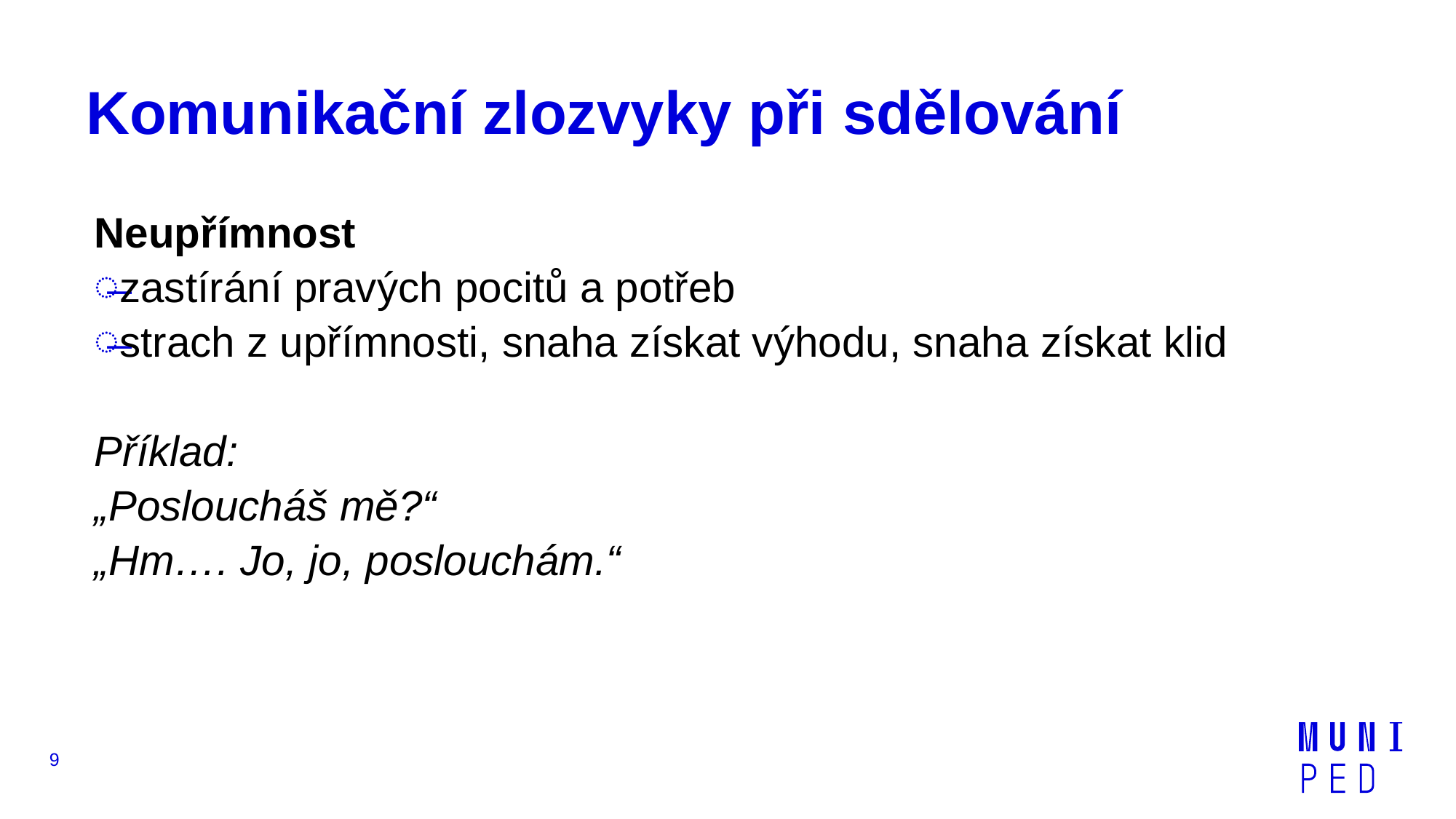

# Komunikační zlozvyky při sdělování
Neupřímnost
zastírání pravých pocitů a potřeb
strach z upřímnosti, snaha získat výhodu, snaha získat klid

Příklad:
„Posloucháš mě?“
„Hm…. Jo, jo, poslouchám.“
9